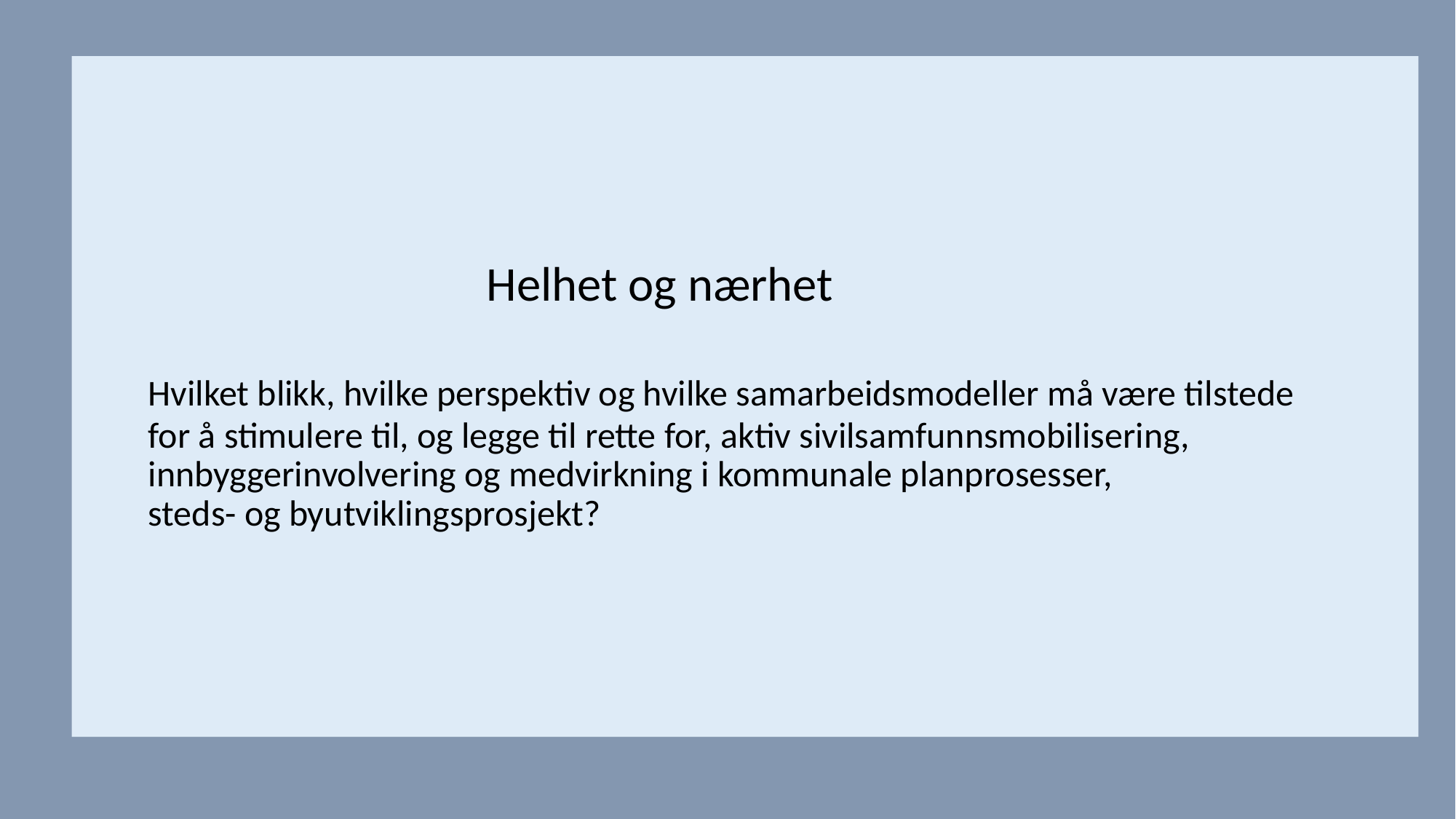

# Helhet og nærhet Hvilket blikk, hvilke perspektiv og hvilke samarbeidsmodeller må være tilstede for å stimulere til, og legge til rette for, aktiv sivilsamfunnsmobilisering, innbyggerinvolvering og medvirkning i kommunale planprosesser, steds- og byutviklingsprosjekt?